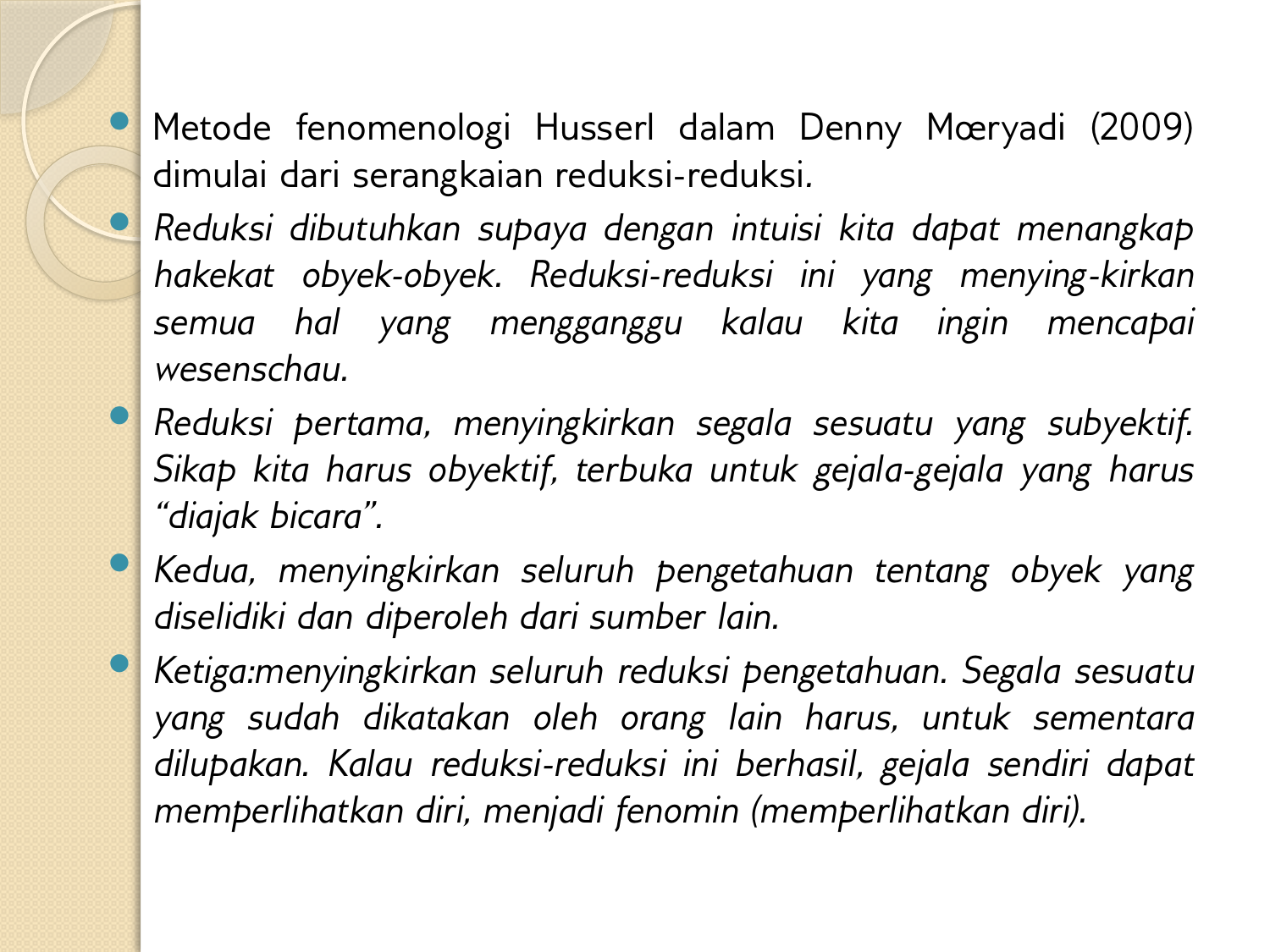

Metode fenomenologi Husserl dalam Denny Moeryadi (2009) dimulai dari serangkaian reduksi-reduksi.
Reduksi dibutuhkan supaya dengan intuisi kita dapat menangkap hakekat obyek-obyek. Reduksi-reduksi ini yang menying-kirkan semua hal yang mengganggu kalau kita ingin mencapai wesenschau.
Reduksi pertama, menyingkirkan segala sesuatu yang subyektif. Sikap kita harus obyektif, terbuka untuk gejala-gejala yang harus “diajak bicara”.
Kedua, menyingkirkan seluruh pengetahuan tentang obyek yang diselidiki dan diperoleh dari sumber lain.
Ketiga:menyingkirkan seluruh reduksi pengetahuan. Segala sesuatu yang sudah dikatakan oleh orang lain harus, untuk sementara dilupakan. Kalau reduksi-reduksi ini berhasil, gejala sendiri dapat memperlihatkan diri, menjadi fenomin (memperlihatkan diri).